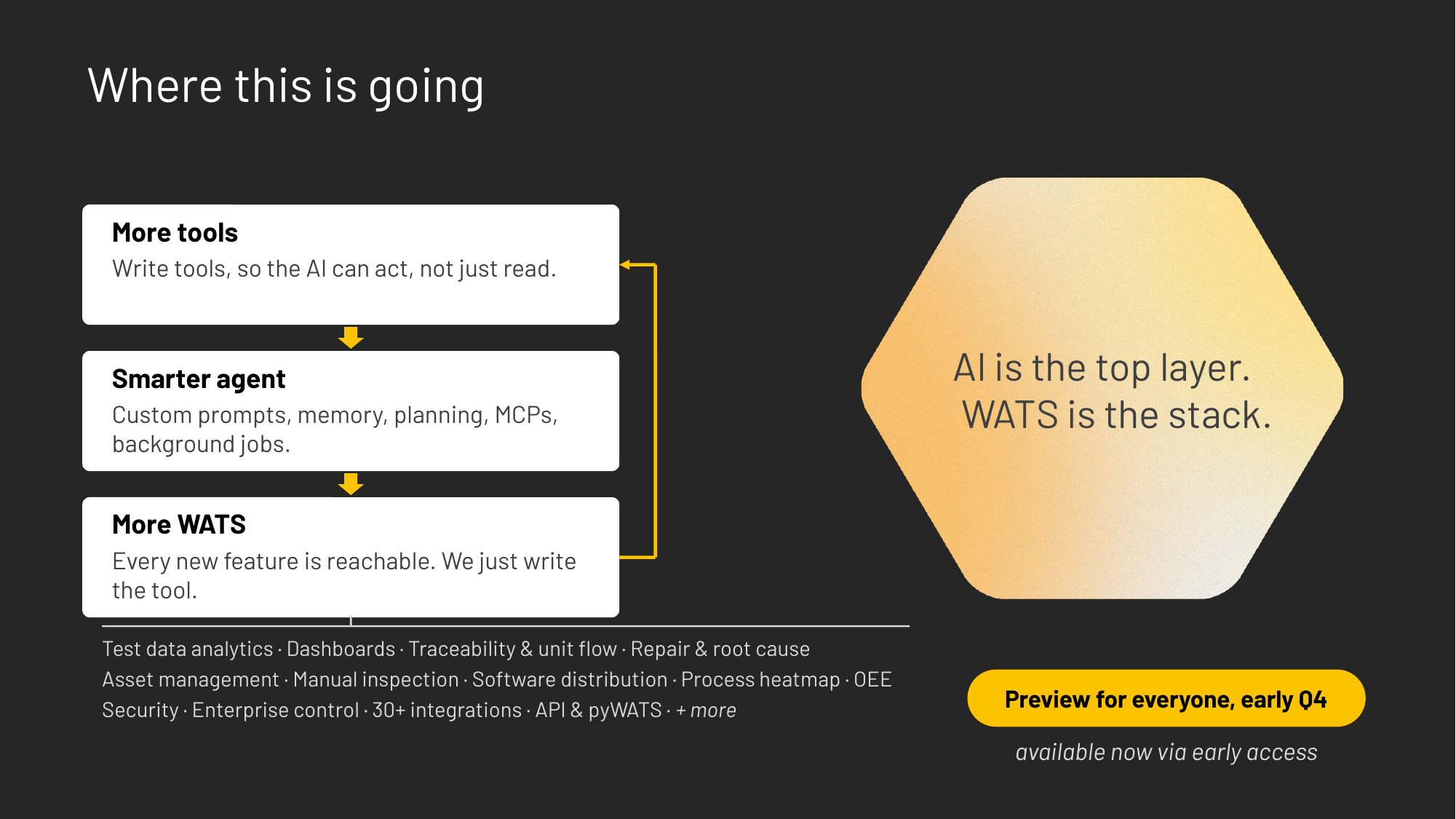

# Where this is going
AI is the top layer. WATS is the stack.

More tools
Write tools, so the AI can act, not just read.

Smarter agent
Custom prompts, memory, planning, MCPs, background jobs.

More WATS
Every new feature is reachable. We just write the tool.

Test data analytics · Dashboards · Traceability & unit flow · Repair & root cause
Asset management · Manual inspection · Software distribution · Process heatmap · OEE
Preview for everyone, early Q4
Security · Enterprise control · 30+ integrations · API & pyWATS · + more
available now via early access